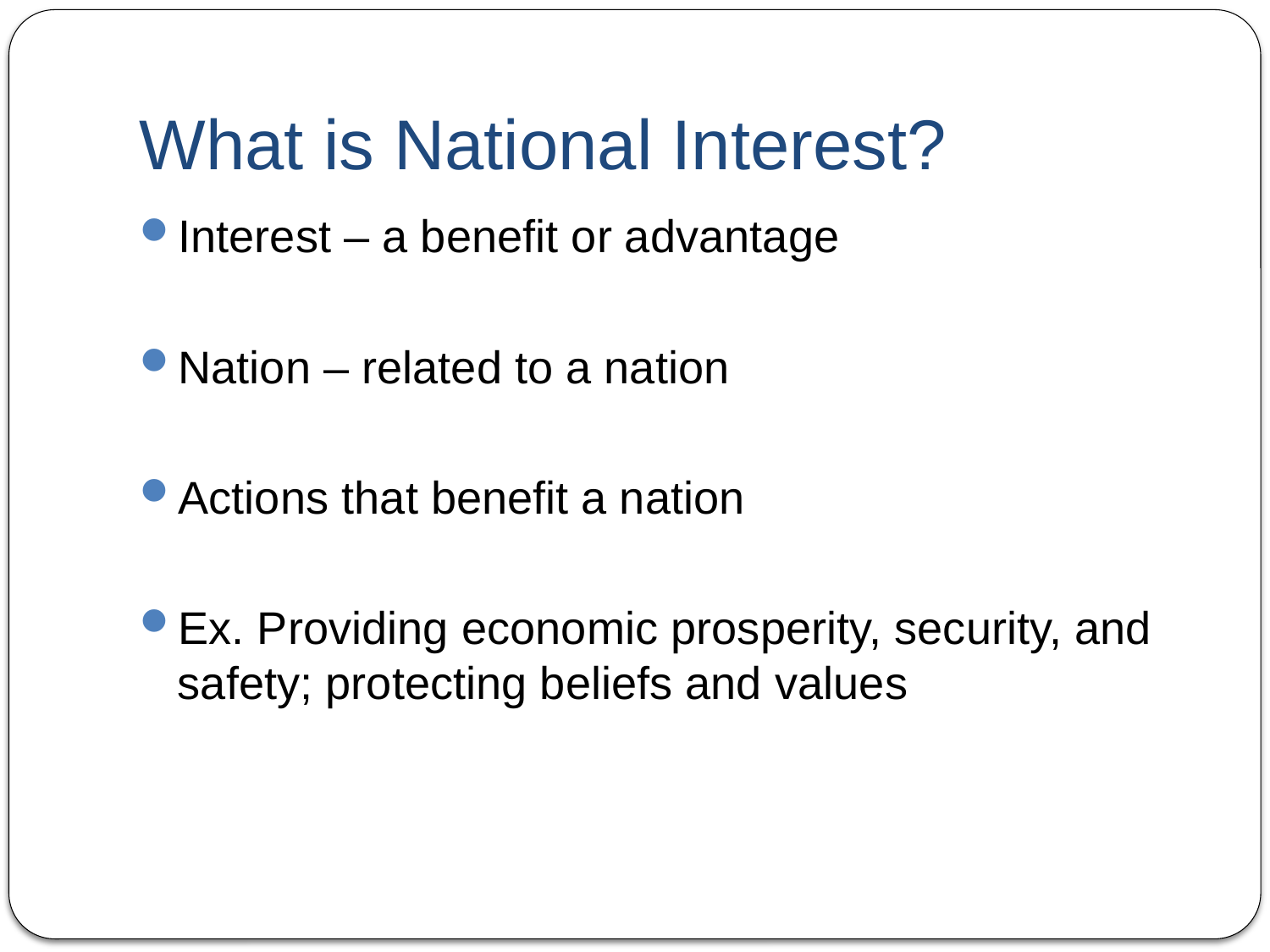

# What is National Interest?
Interest – a benefit or advantage

Nation – related to a nation

Actions that benefit a nation

Ex. Providing economic prosperity, security, and safety; protecting beliefs and values